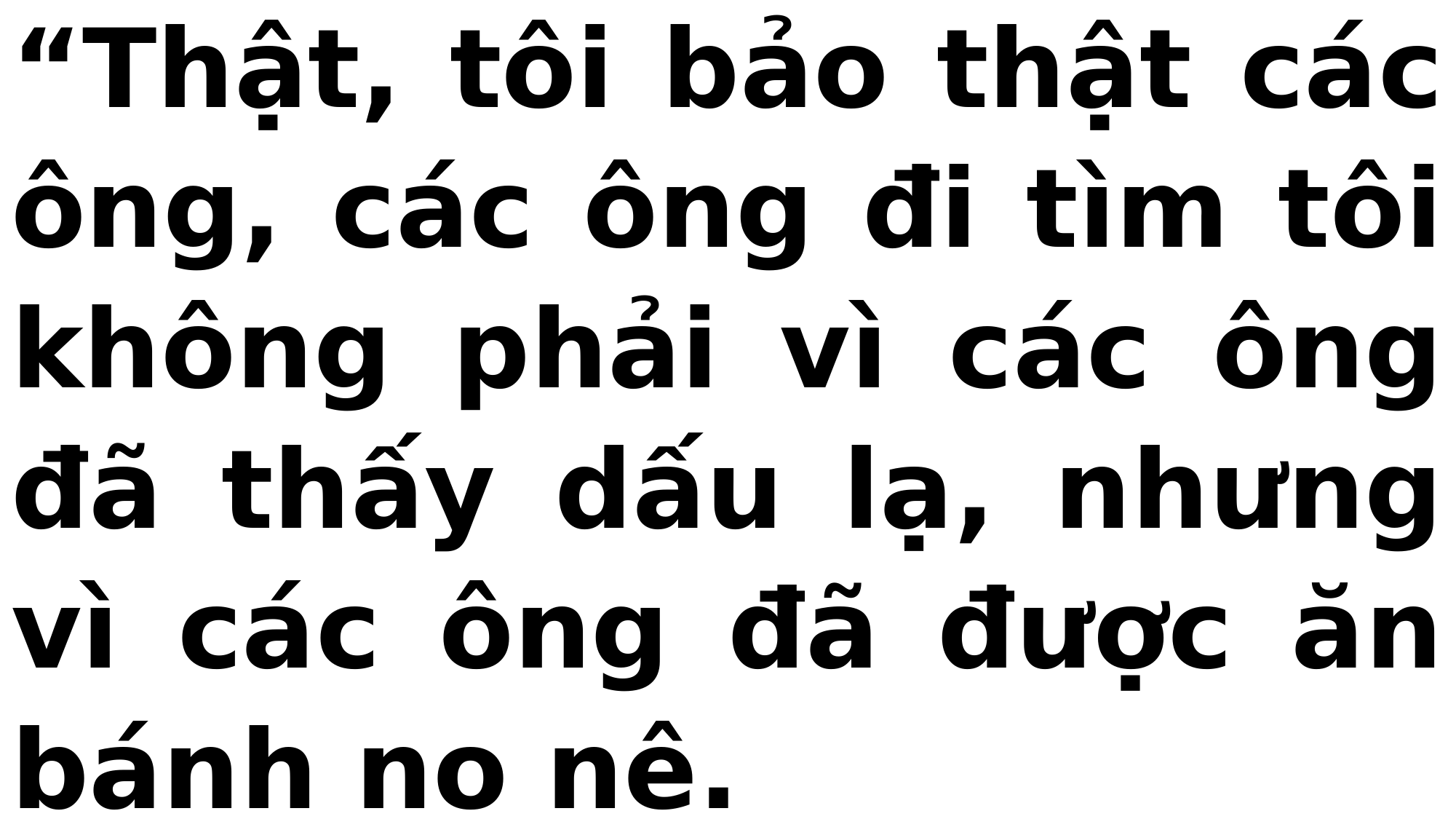

# “Thật, tôi bảo thật các ông, các ông đi tìm tôi không phải vì các ông đã thấy dấu lạ, nhưng vì các ông đã được ăn bánh no nê.